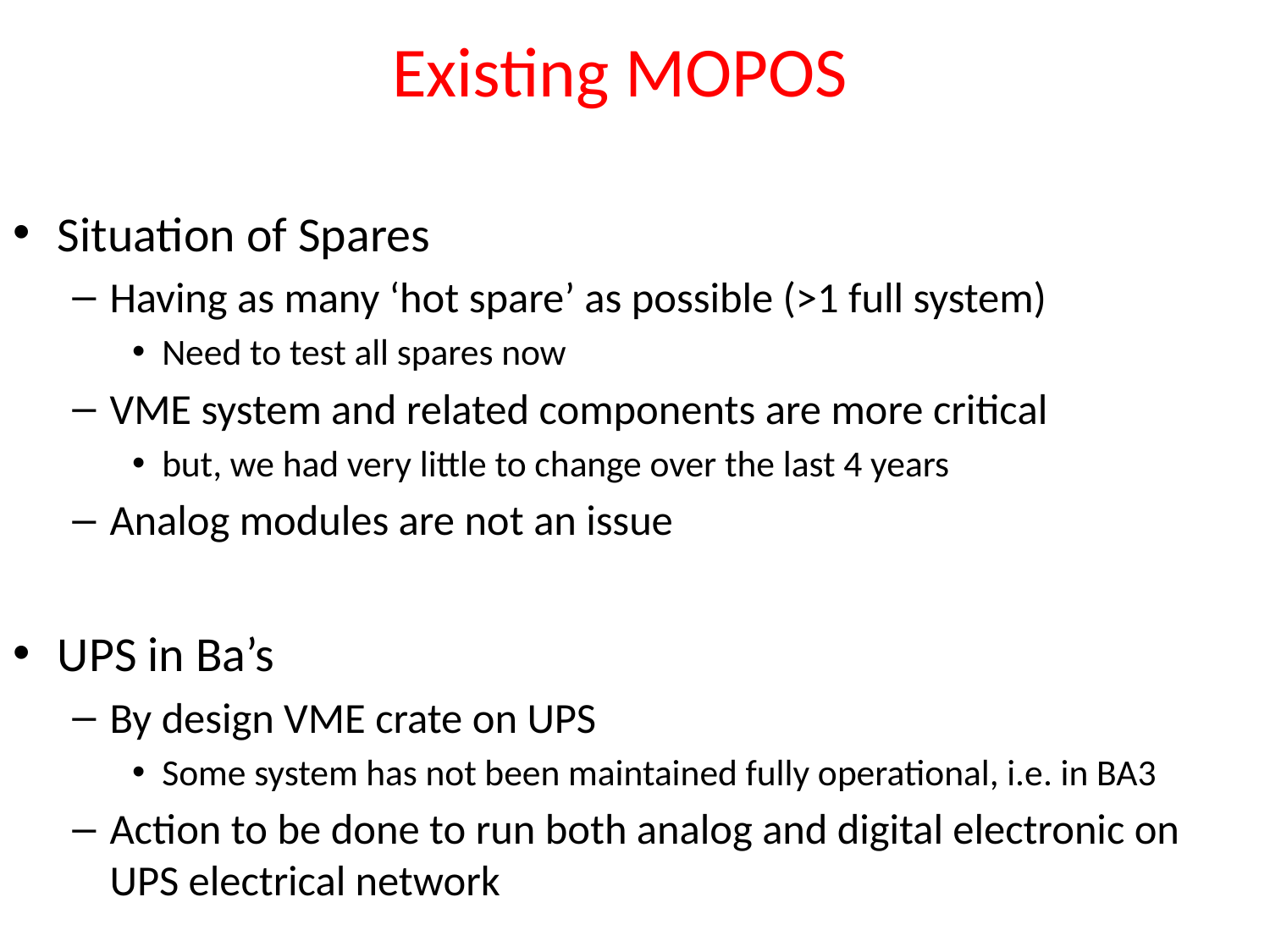

Existing MOPOS
Situation of Spares
Having as many ‘hot spare’ as possible (>1 full system)
Need to test all spares now
VME system and related components are more critical
but, we had very little to change over the last 4 years
Analog modules are not an issue

UPS in Ba’s
By design VME crate on UPS
Some system has not been maintained fully operational, i.e. in BA3
Action to be done to run both analog and digital electronic on UPS electrical network